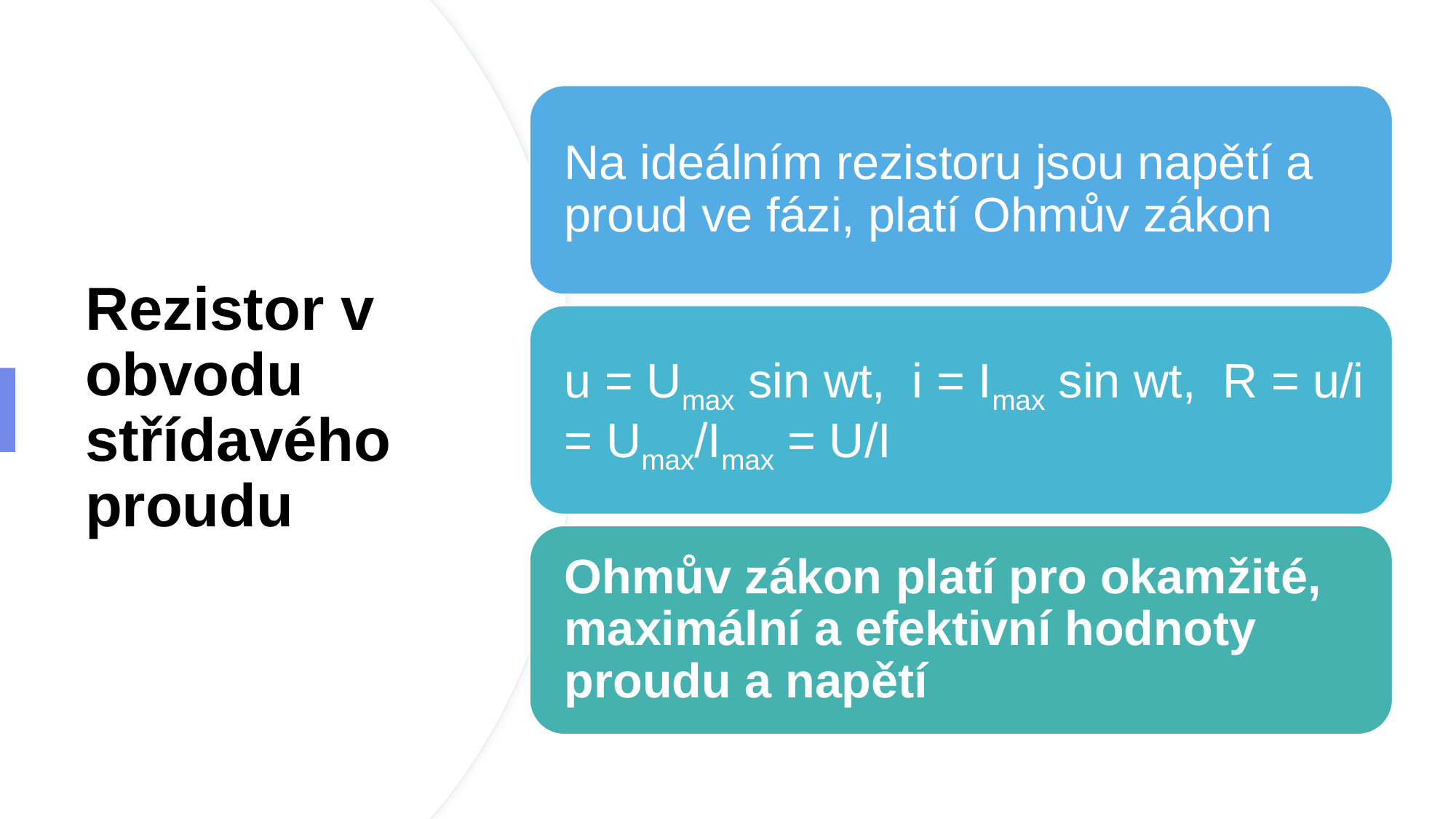

Na ideálním rezistoru jsou napětí a proud ve fázi, platí Ohmův zákon
u = Umax sin wt,  i = Imax sin wt,  R = u/i = Umax/Imax = U/I
Ohmův zákon platí pro okamžité, maximální a efektivní hodnoty proudu a napětí
# Rezistor v obvodu střídavého proudu